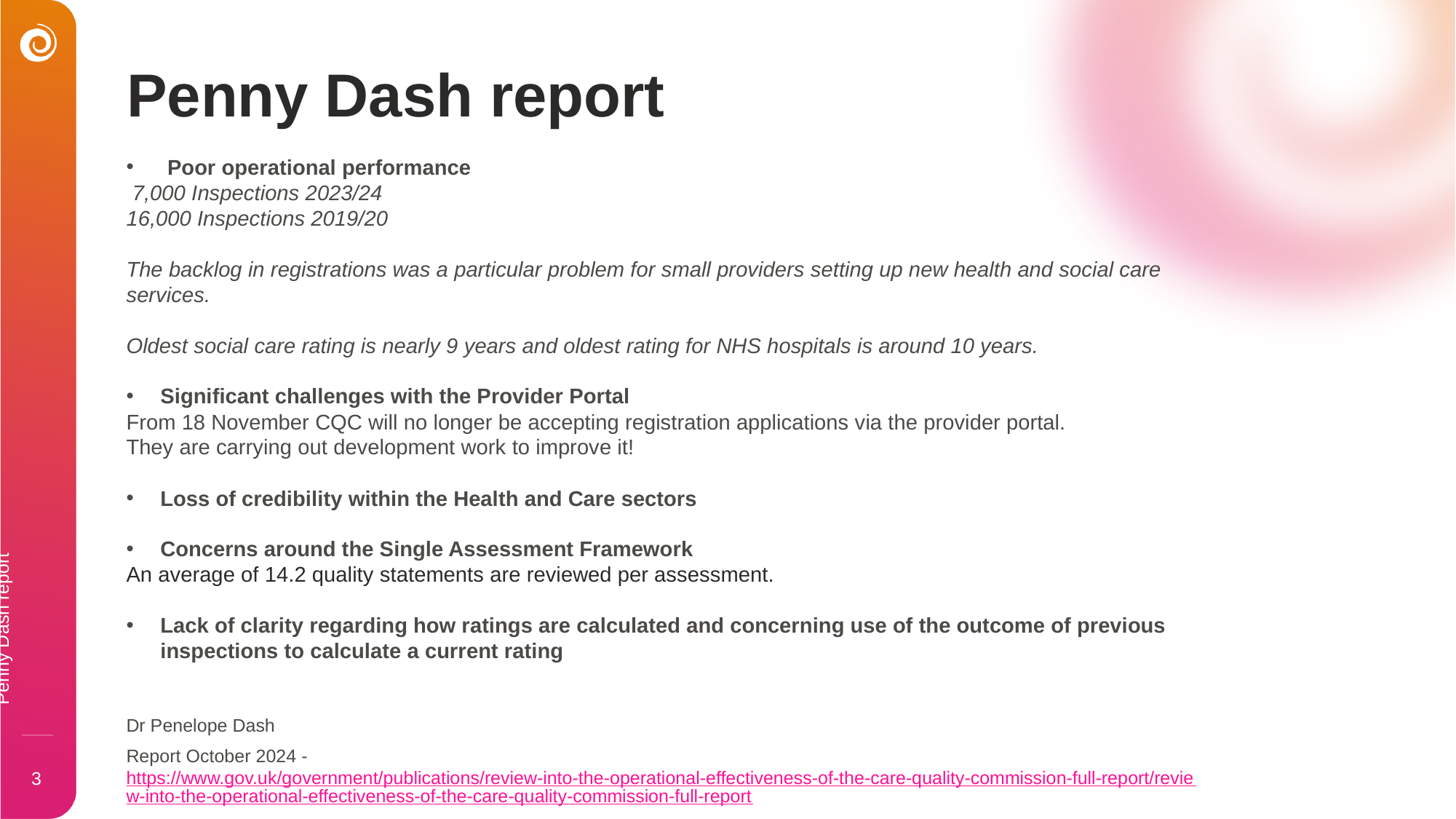

Penny Dash report
Poor operational performance
 7,000 Inspections 2023/24
16,000 Inspections 2019/20

The backlog in registrations was a particular problem for small providers setting up new health and social care services.

Oldest social care rating is nearly 9 years and oldest rating for NHS hospitals is around 10 years.

Significant challenges with the Provider Portal
From 18 November CQC will no longer be accepting registration applications via the provider portal.
They are carrying out development work to improve it!

Loss of credibility within the Health and Care sectors

Concerns around the Single Assessment Framework
An average of 14.2 quality statements are reviewed per assessment.

Lack of clarity regarding how ratings are calculated and concerning use of the outcome of previous inspections to calculate a current rating

Dr Penelope Dash
Report October 2024 - https://www.gov.uk/government/publications/review-into-the-operational-effectiveness-of-the-care-quality-commission-full-report/review-into-the-operational-effectiveness-of-the-care-quality-commission-full-report

Penny Dash report

3